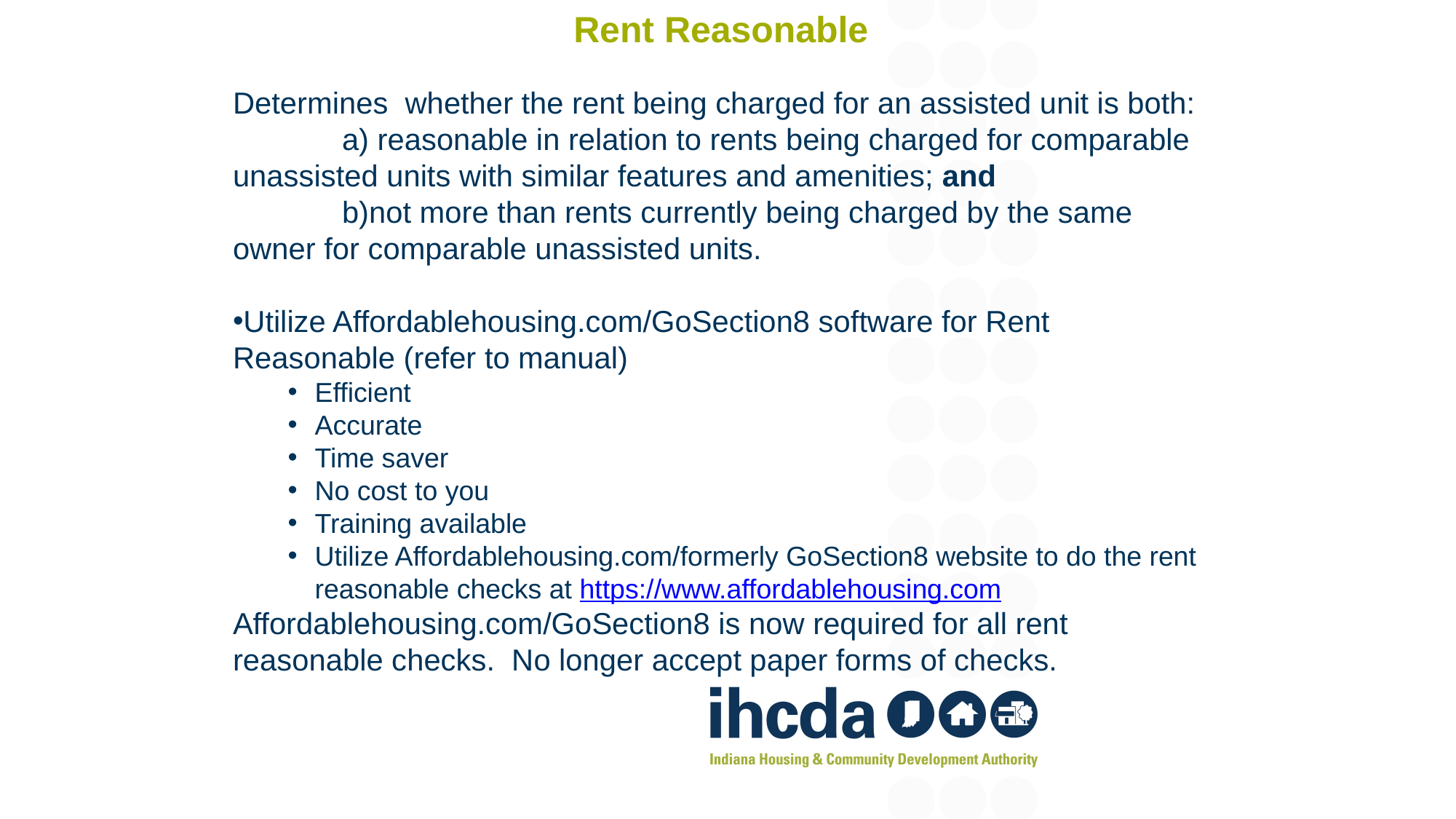

# Rent Reasonable
Determines  whether the rent being charged for an assisted unit is both:
	a) reasonable in relation to rents being charged for comparable unassisted units with similar features and amenities; and
	b)not more than rents currently being charged by the same owner for comparable unassisted units.

Utilize Affordablehousing.com/GoSection8 software for Rent Reasonable (refer to manual)
Efficient
Accurate
Time saver
No cost to you
Training available
Utilize Affordablehousing.com/formerly GoSection8 website to do the rent reasonable checks at https://www.affordablehousing.com
Affordablehousing.com/GoSection8 is now required for all rent reasonable checks.  No longer accept paper forms of checks.